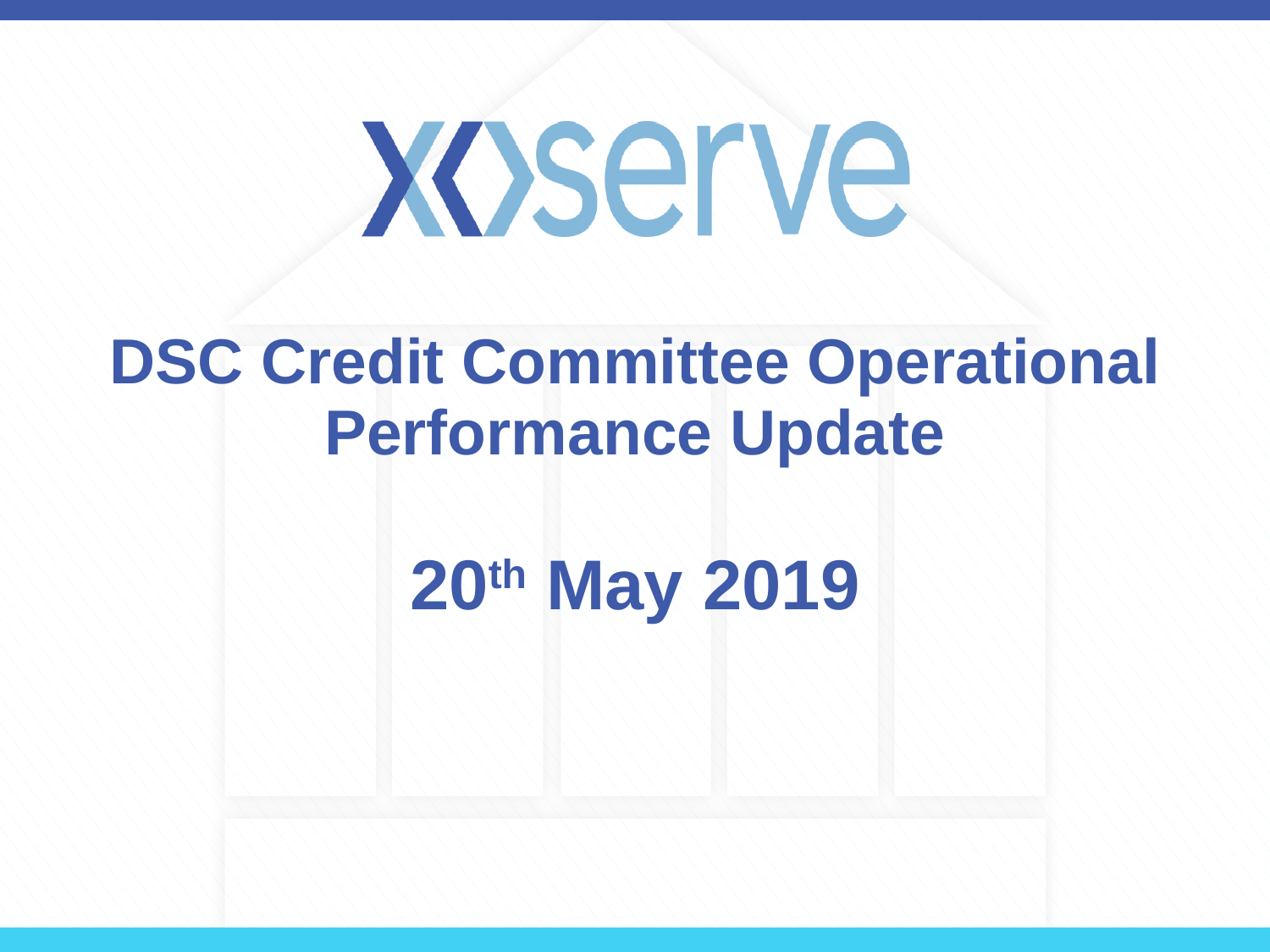

# DSC Credit Committee Operational Performance Update
20th May 2019